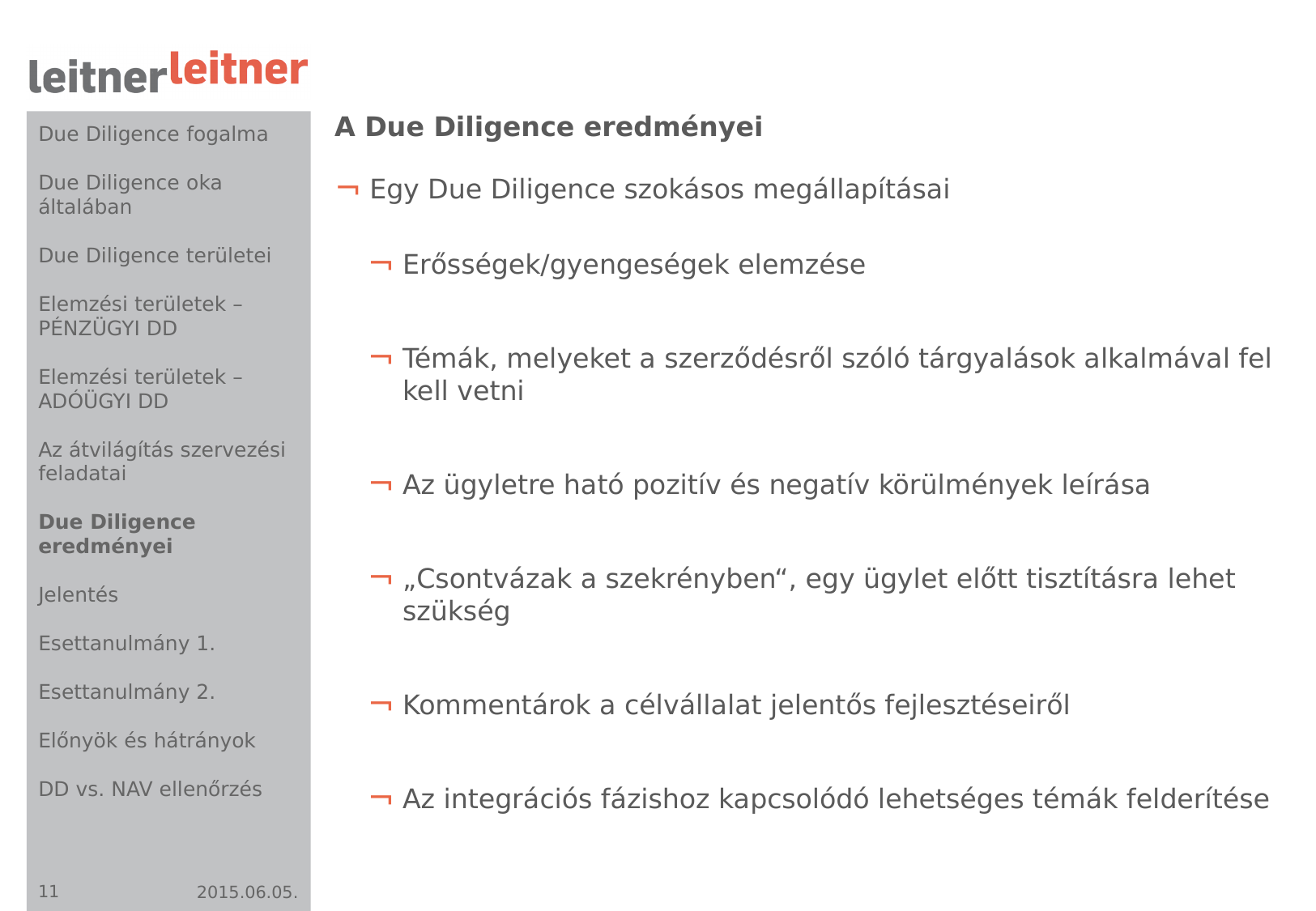

# A Due Diligence eredményei
Due Diligence fogalma

Due Diligence oka általában

Due Diligence területei

Elemzési területek – PÉNZÜGYI DD

Elemzési területek – ADÓÜGYI DD

Az átvilágítás szervezési feladatai

Due Diligence eredményei

Jelentés

Esettanulmány 1.
Esettanulmány 2.

Előnyök és hátrányok

DD vs. NAV ellenőrzés

Egy Due Diligence szokásos megállapításai

Erősségek/gyengeségek elemzése

Témák, melyeket a szerződésről szóló tárgyalások alkalmával fel kell vetni

Az ügyletre ható pozitív és negatív körülmények leírása

„Csontvázak a szekrényben“, egy ügylet előtt tisztításra lehet szükség

Kommentárok a célvállalat jelentős fejlesztéseiről

Az integrációs fázishoz kapcsolódó lehetséges témák felderítése